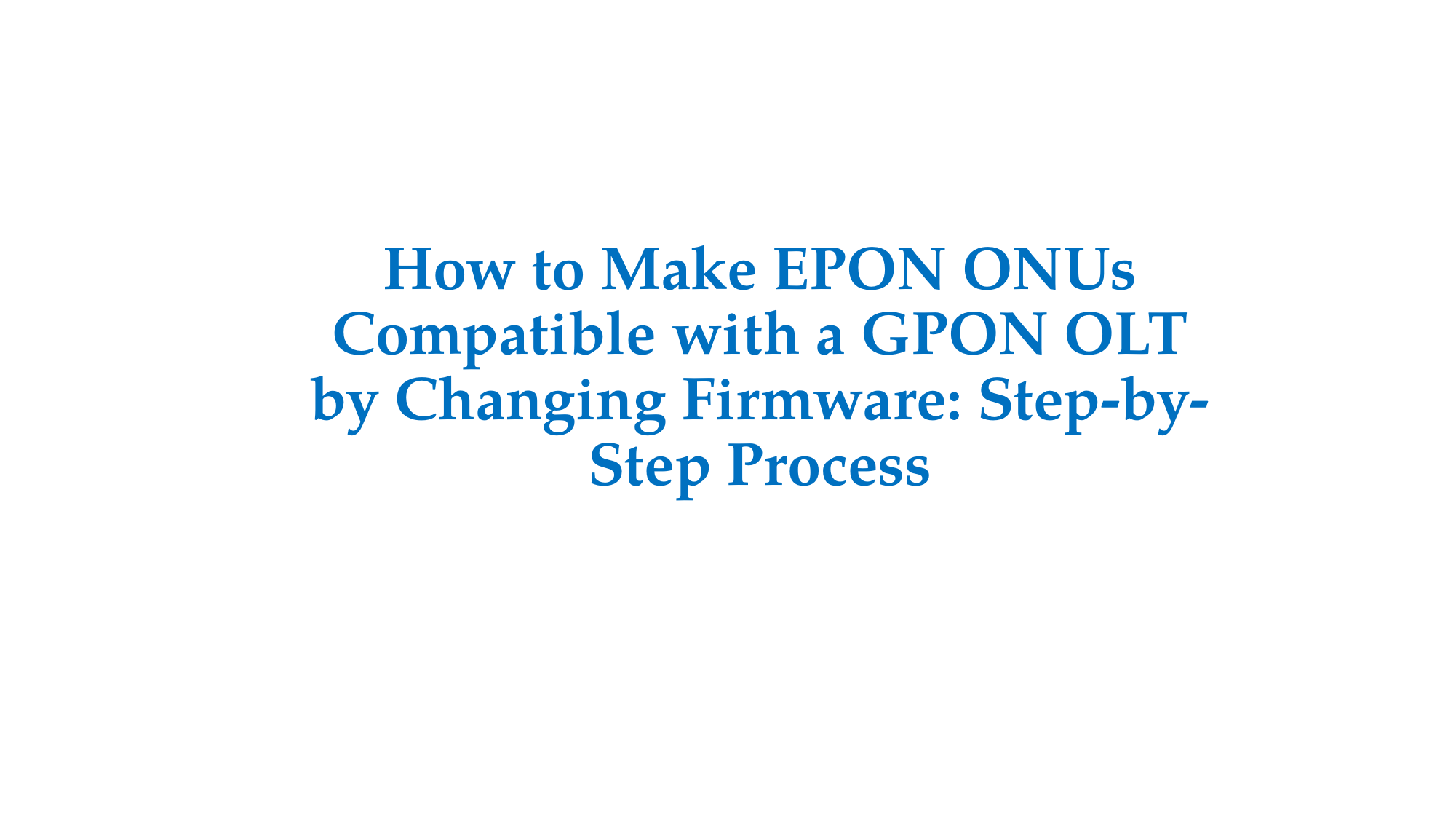

# How to Make EPON ONUs Compatible with a GPON OLT by Changing Firmware: Step-by-Step Process